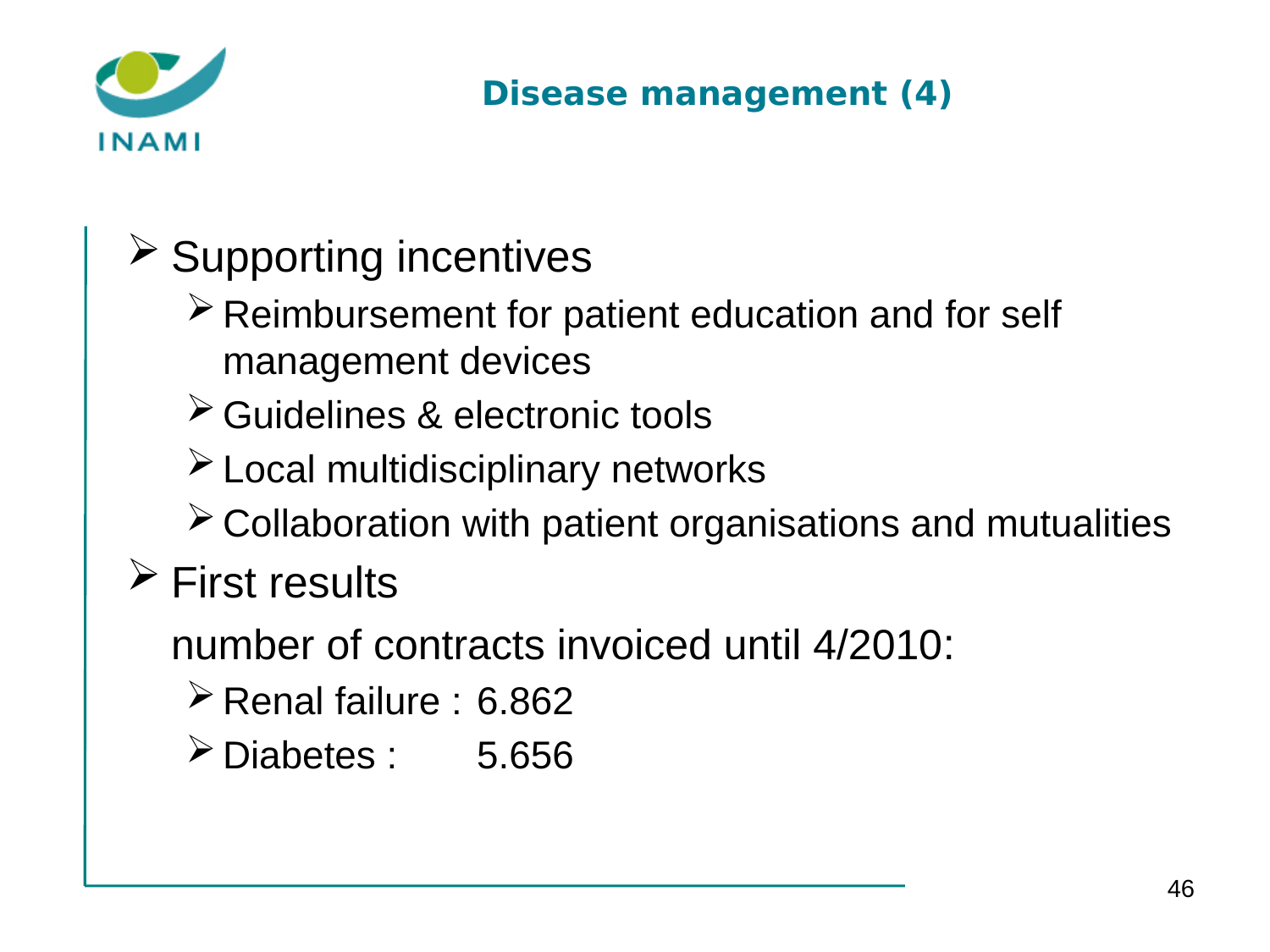

# Disease management (4)
Supporting incentives
Reimbursement for patient education and for self management devices
Guidelines & electronic tools
Local multidisciplinary networks
Collaboration with patient organisations and mutualities
First results
	number of contracts invoiced until 4/2010:
Renal failure : 	6.862
Diabetes :	5.656

46